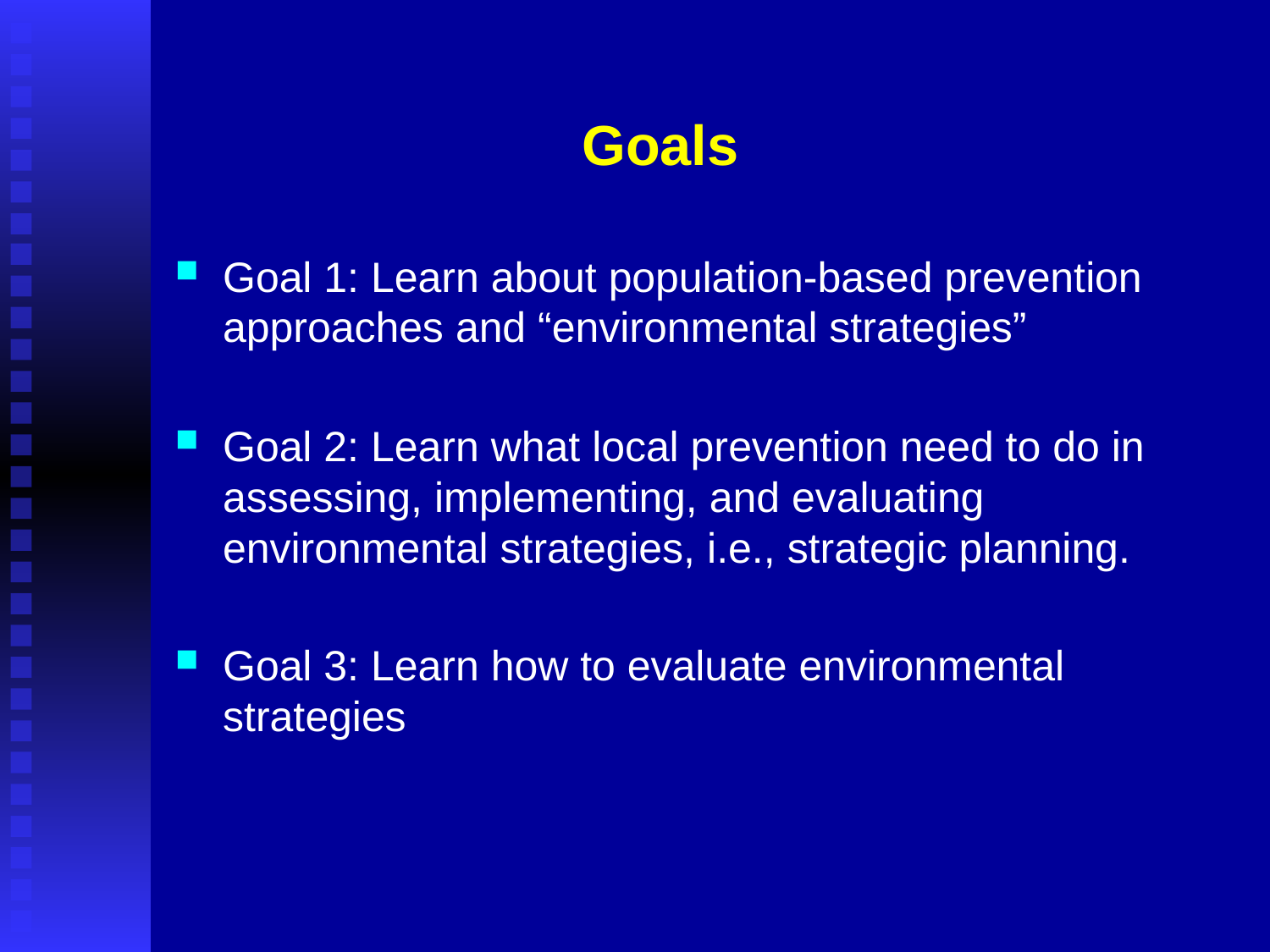

# Goals
Goal 1: Learn about population-based prevention approaches and “environmental strategies”

Goal 2: Learn what local prevention need to do in assessing, implementing, and evaluating environmental strategies, i.e., strategic planning.

Goal 3: Learn how to evaluate environmental strategies